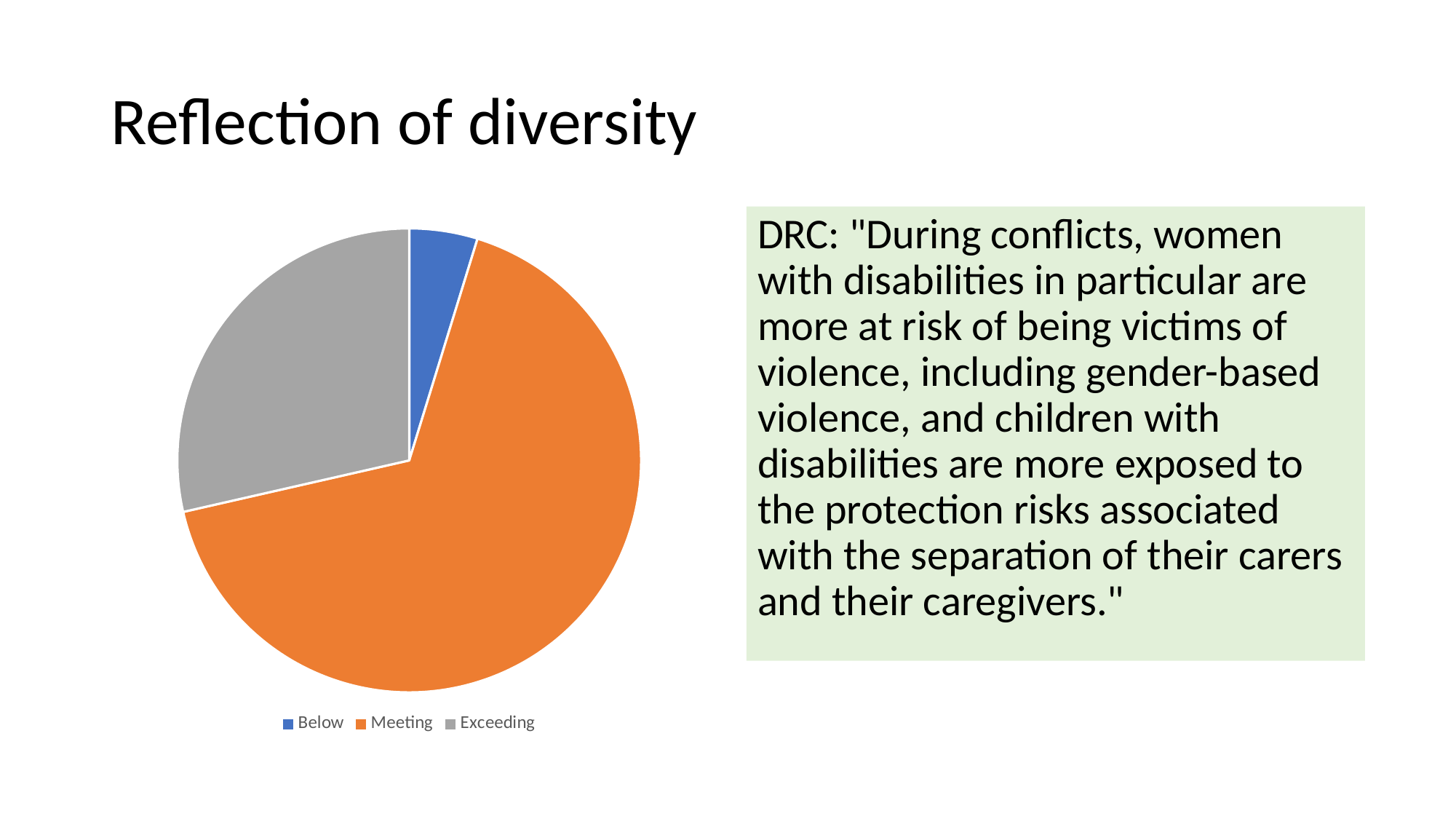

# Reflection of diversity
DRC: "During conflicts, women with disabilities in particular are more at risk of being victims of violence, including gender-based violence, and children with disabilities are more exposed to the protection risks associated with the separation of their carers and their caregivers."

### Chart

| Category | Sales |
|---|---|
| Below | 1.0 |
| Meeting | 14.0 |
| Exceeding | 6.0 |